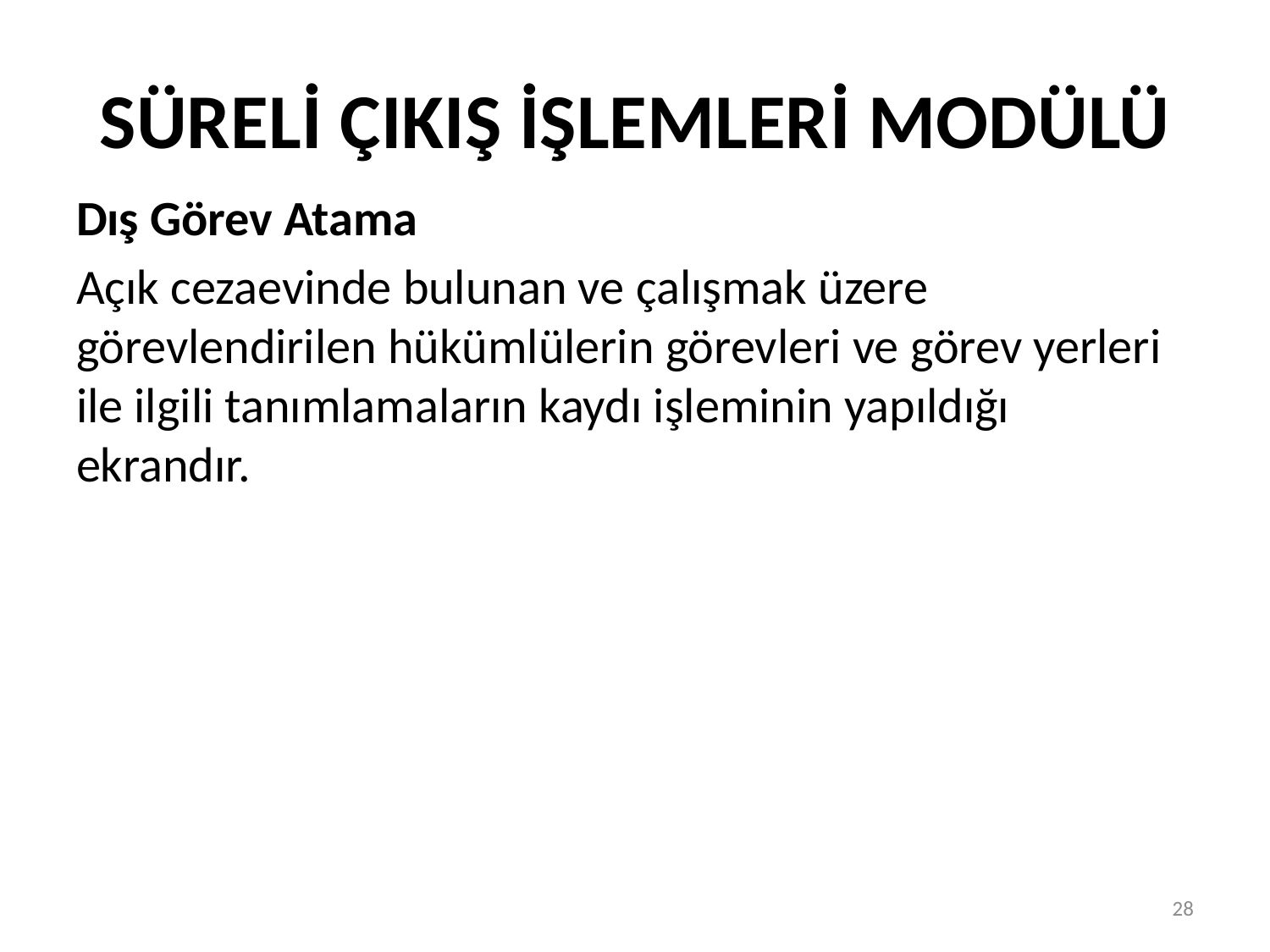

# SÜRELİ ÇIKIŞ İŞLEMLERİ MODÜLÜ
Dış Görev Atama
Açık cezaevinde bulunan ve çalışmak üzere görevlendirilen hükümlülerin görevleri ve görev yerleri ile ilgili tanımlamaların kaydı işleminin yapıldığı ekrandır.

28